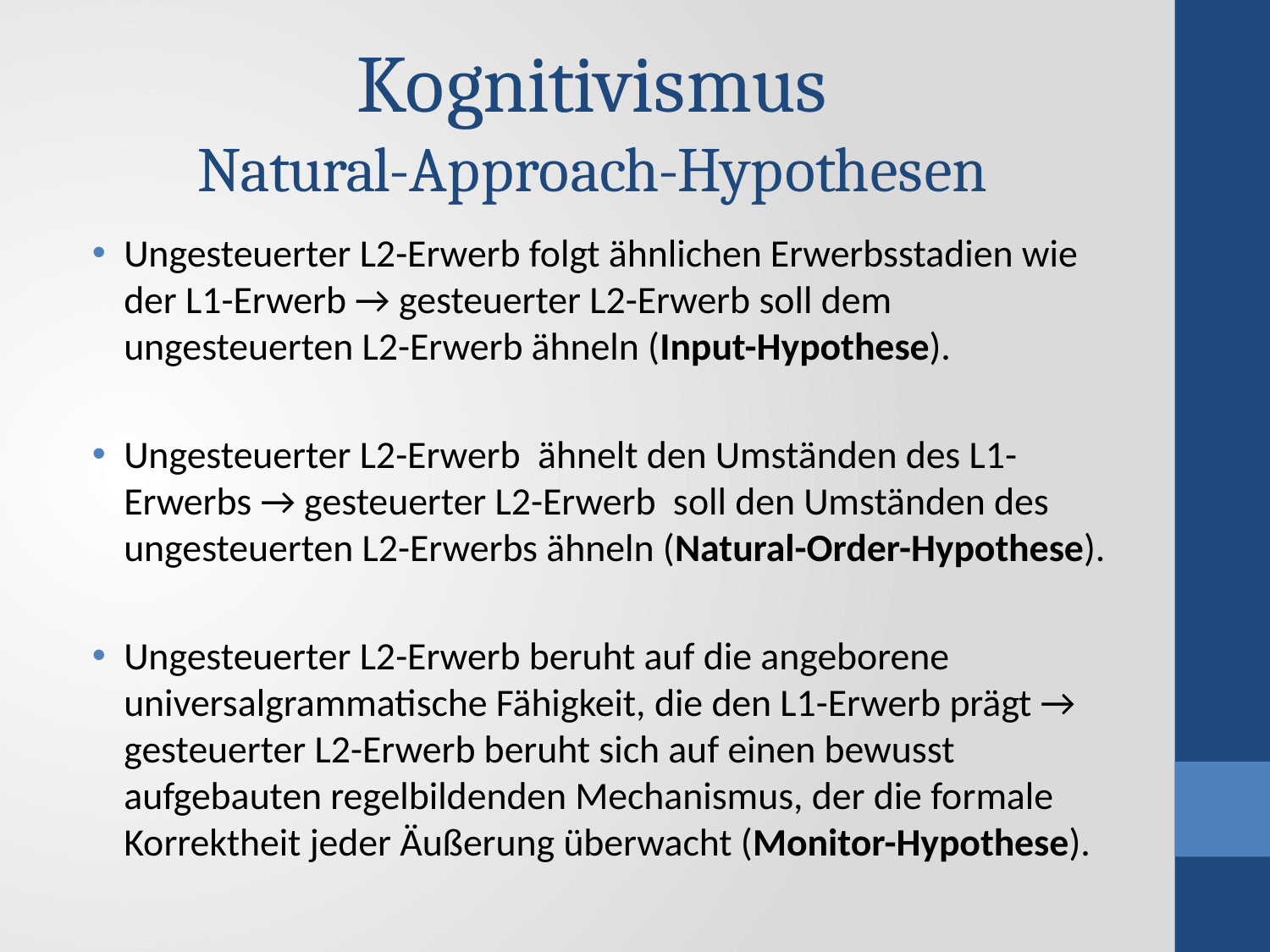

# Kognitivismus Natural-Approach-Hypothesen
Ungesteuerter L2-Erwerb folgt ähnlichen Erwerbsstadien wie der L1-Erwerb → gesteuerter L2-Erwerb soll dem ungesteuerten L2-Erwerb ähneln (Input-Hypothese).

Ungesteuerter L2-Erwerb  ähnelt den Umständen des L1-Erwerbs → gesteuerter L2-Erwerb  soll den Umständen des ungesteuerten L2-Erwerbs ähneln (Natural-Order-Hypothese).

Ungesteuerter L2-Erwerb beruht auf die angeborene universalgrammatische Fähigkeit, die den L1-Erwerb prägt → gesteuerter L2-Erwerb beruht sich auf einen bewusst aufgebauten regelbildenden Mechanismus, der die formale Korrektheit jeder Äußerung überwacht (Monitor-Hypothese).